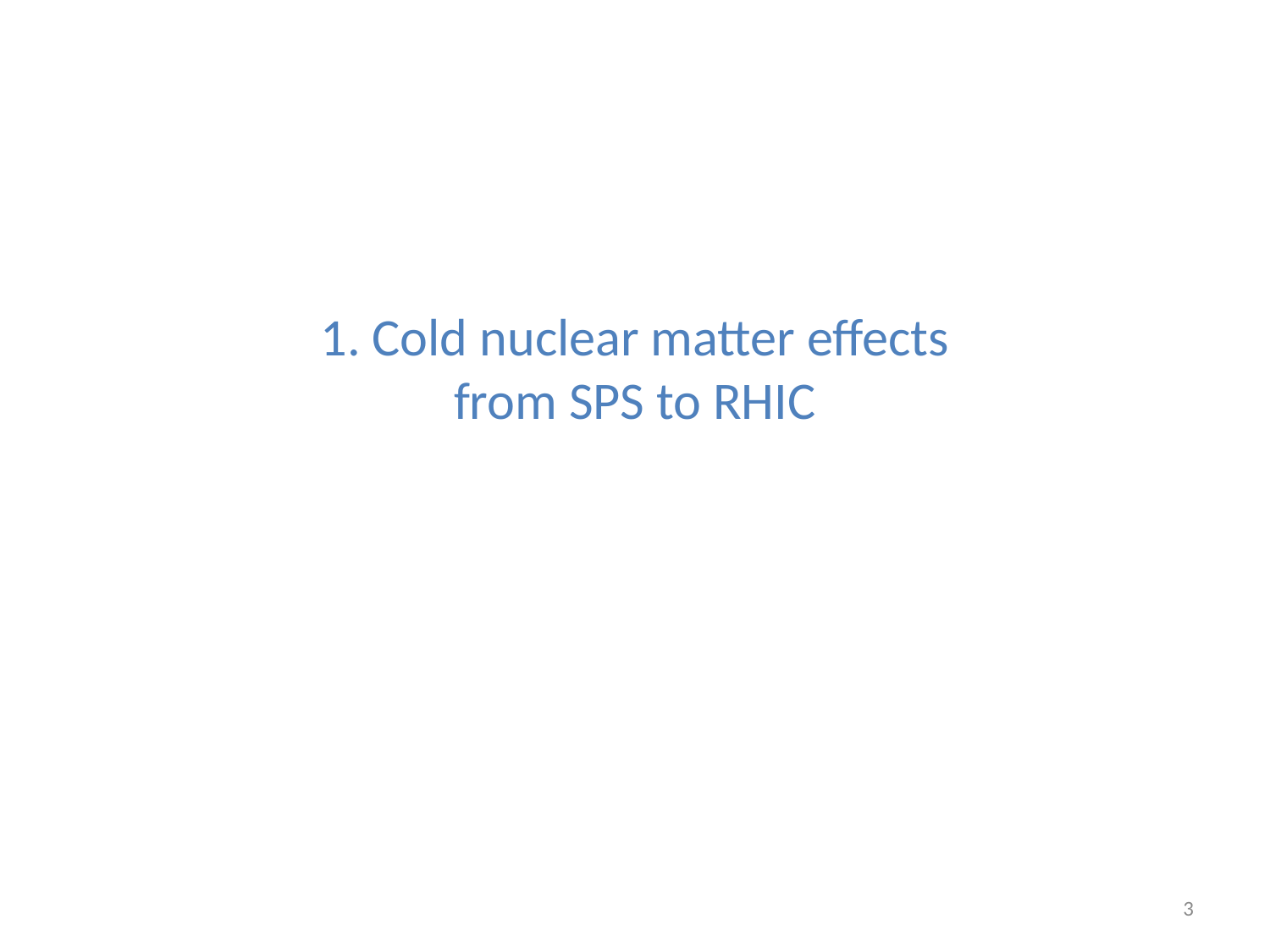

# 1. Cold nuclear matter effects from SPS to RHIC

3